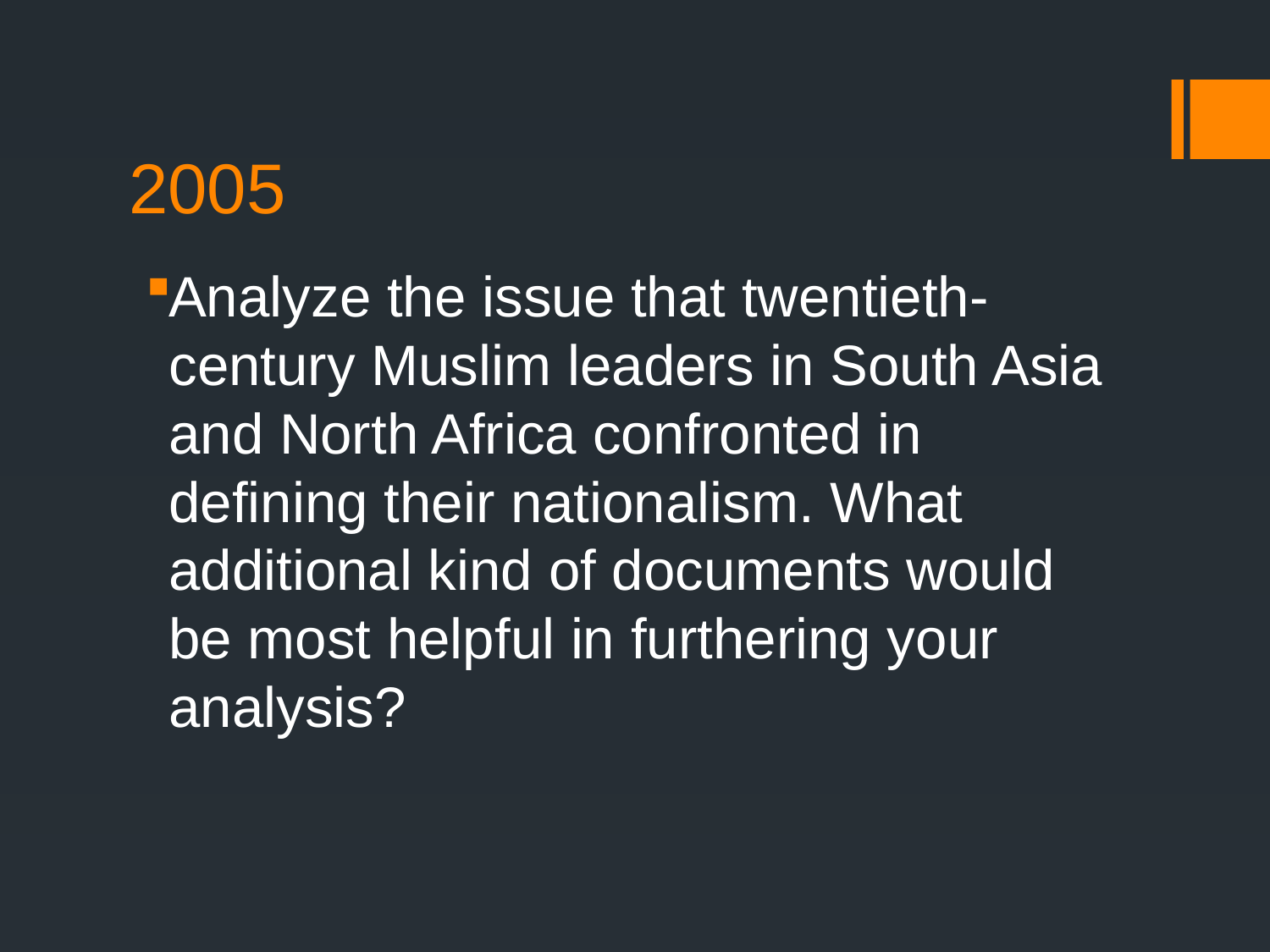

# 2005
Analyze the issue that twentieth-century Muslim leaders in South Asia and North Africa confronted in defining their nationalism. What additional kind of documents would be most helpful in furthering your analysis?